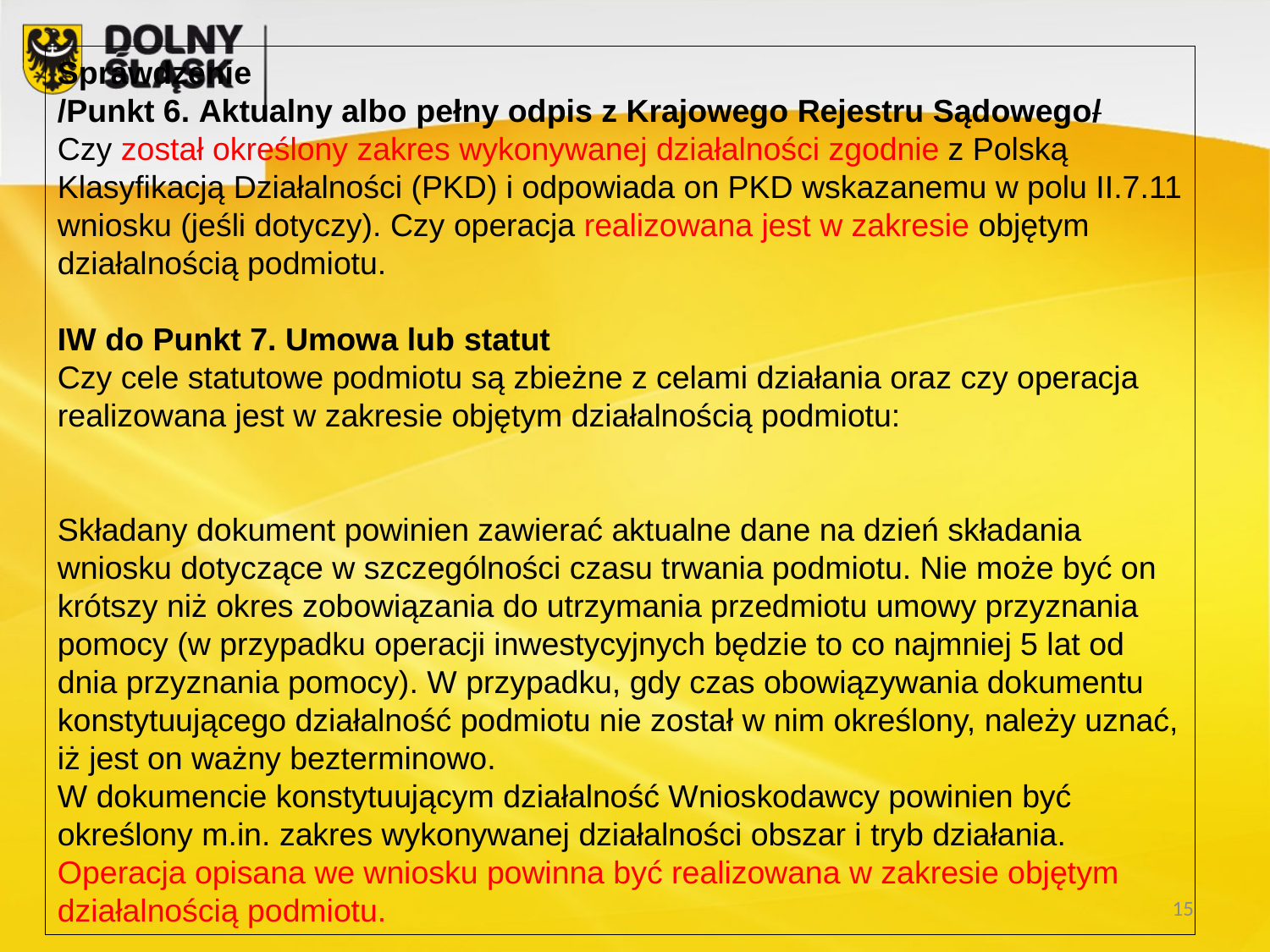

Sprawdzenie
/Punkt 6. Aktualny albo pełny odpis z Krajowego Rejestru Sądowego/
Czy został określony zakres wykonywanej działalności zgodnie z Polską Klasyfikacją Działalności (PKD) i odpowiada on PKD wskazanemu w polu II.7.11 wniosku (jeśli dotyczy). Czy operacja realizowana jest w zakresie objętym działalnością podmiotu.

IW do Punkt 7. Umowa lub statut
Czy cele statutowe podmiotu są zbieżne z celami działania oraz czy operacja realizowana jest w zakresie objętym działalnością podmiotu:

Składany dokument powinien zawierać aktualne dane na dzień składania wniosku dotyczące w szczególności czasu trwania podmiotu. Nie może być on krótszy niż okres zobowiązania do utrzymania przedmiotu umowy przyznania pomocy (w przypadku operacji inwestycyjnych będzie to co najmniej 5 lat od dnia przyznania pomocy). W przypadku, gdy czas obowiązywania dokumentu konstytuującego działalność podmiotu nie został w nim określony, należy uznać, iż jest on ważny bezterminowo.
W dokumencie konstytuującym działalność Wnioskodawcy powinien być określony m.in. zakres wykonywanej działalności obszar i tryb działania. Operacja opisana we wniosku powinna być realizowana w zakresie objętym działalnością podmiotu.
15